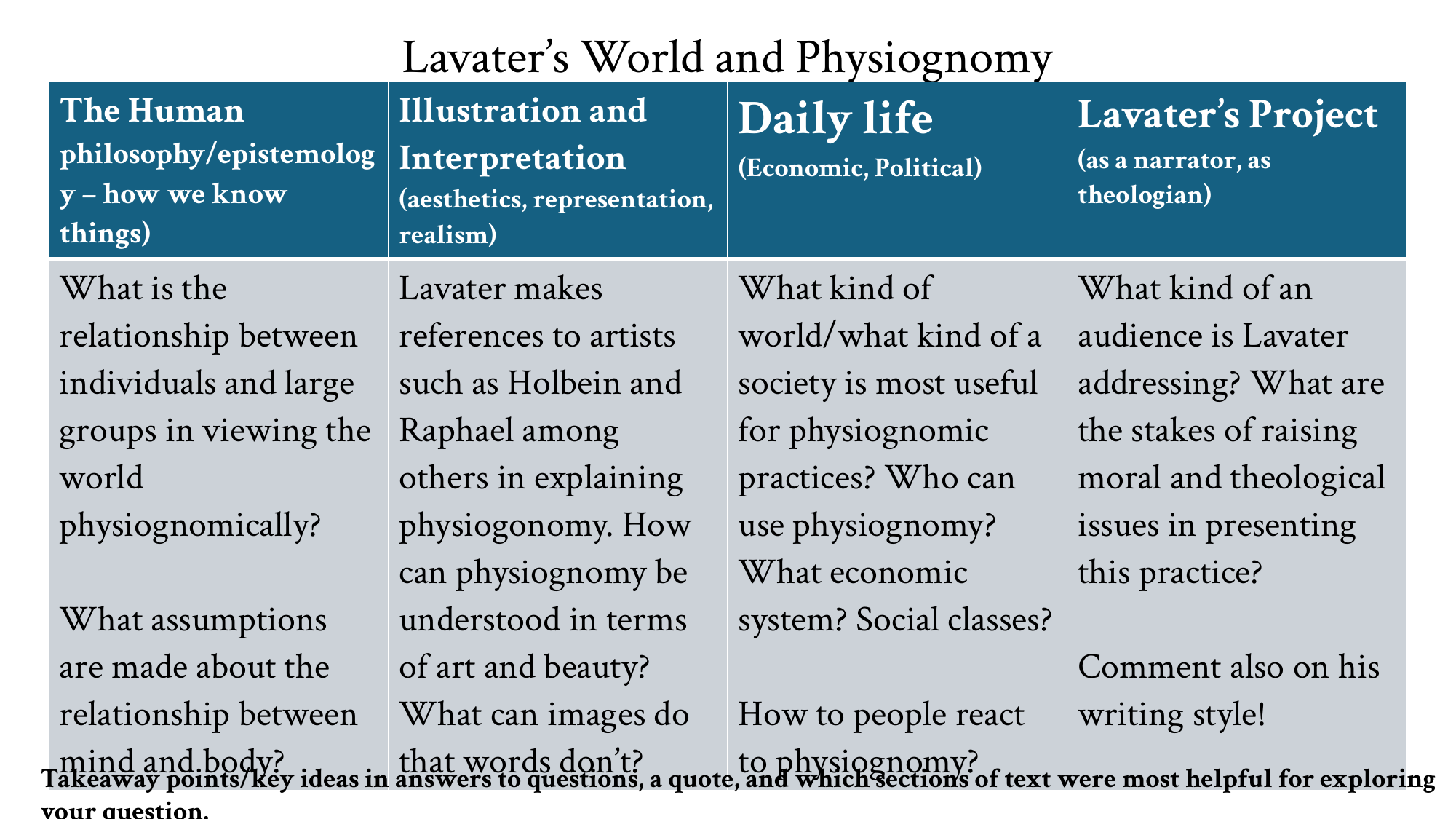

# Lavater’s World and Physiognomy
| The Human philosophy/epistemology – how we know things) | Illustration and Interpretation (aesthetics, representation, realism) | Daily life (Economic, Political) | Lavater’s Project (as a narrator, as theologian) |
| --- | --- | --- | --- |
| What is the relationship between individuals and large groups in viewing the world physiognomically? What assumptions are made about the relationship between mind and body? | Lavater makes references to artists such as Holbein and Raphael among others in explaining physiogonomy. How can physiognomy be understood in terms of art and beauty? What can images do that words don’t? | What kind of world/what kind of a society is most useful for physiognomic practices? Who can use physiognomy? What economic system? Social classes? How to people react to physiognomy? | What kind of an audience is Lavater addressing? What are the stakes of raising moral and theological issues in presenting this practice? Comment also on his writing style! |
Takeaway points/key ideas in answers to questions, a quote, and which sections of text were most helpful for exploring your question.